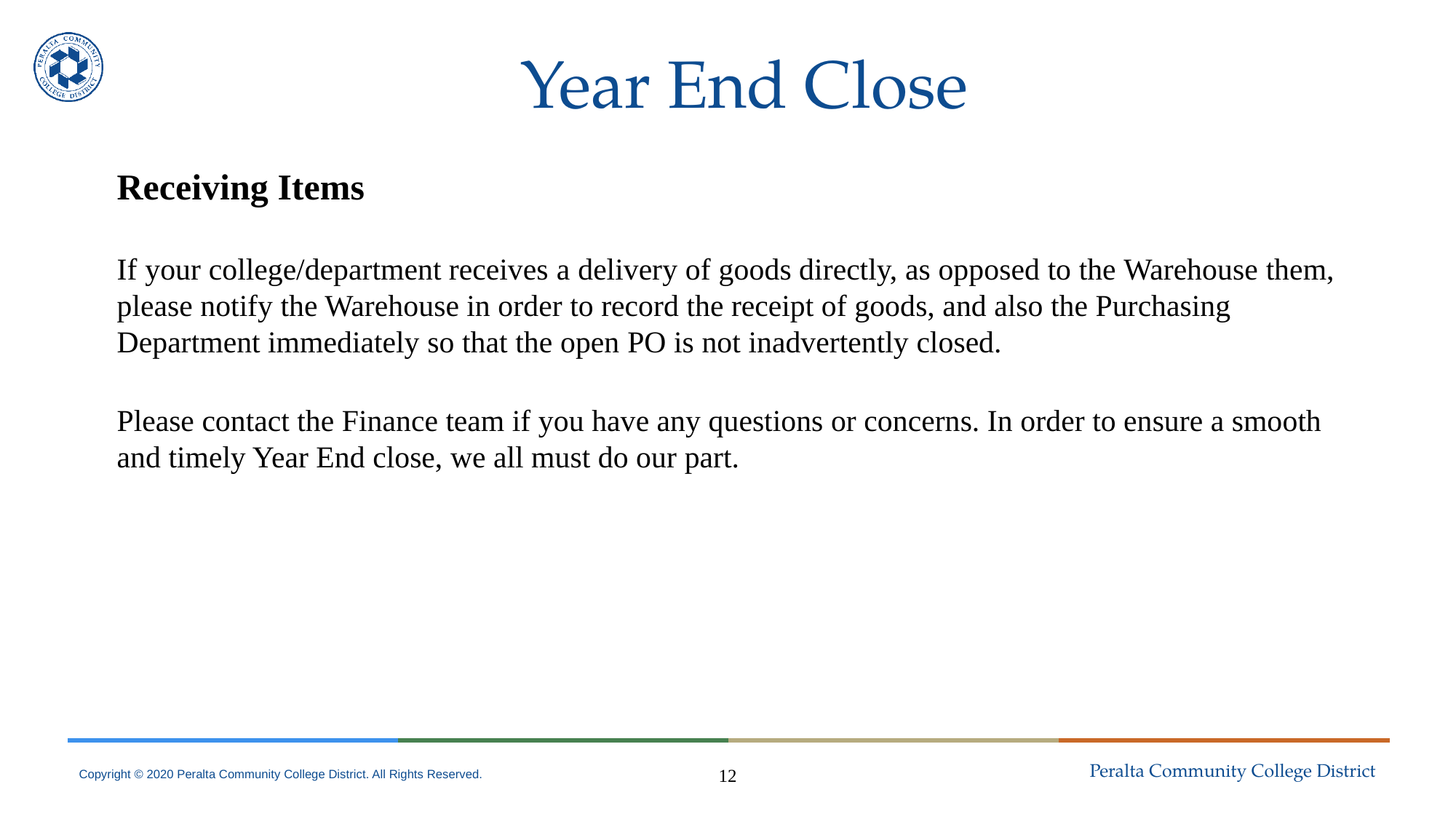

# Year End Close
Receiving Items

If your college/department receives a delivery of goods directly, as opposed to the Warehouse them, please notify the Warehouse in order to record the receipt of goods, and also the Purchasing Department immediately so that the open PO is not inadvertently closed.

Please contact the Finance team if you have any questions or concerns. In order to ensure a smooth and timely Year End close, we all must do our part.

12